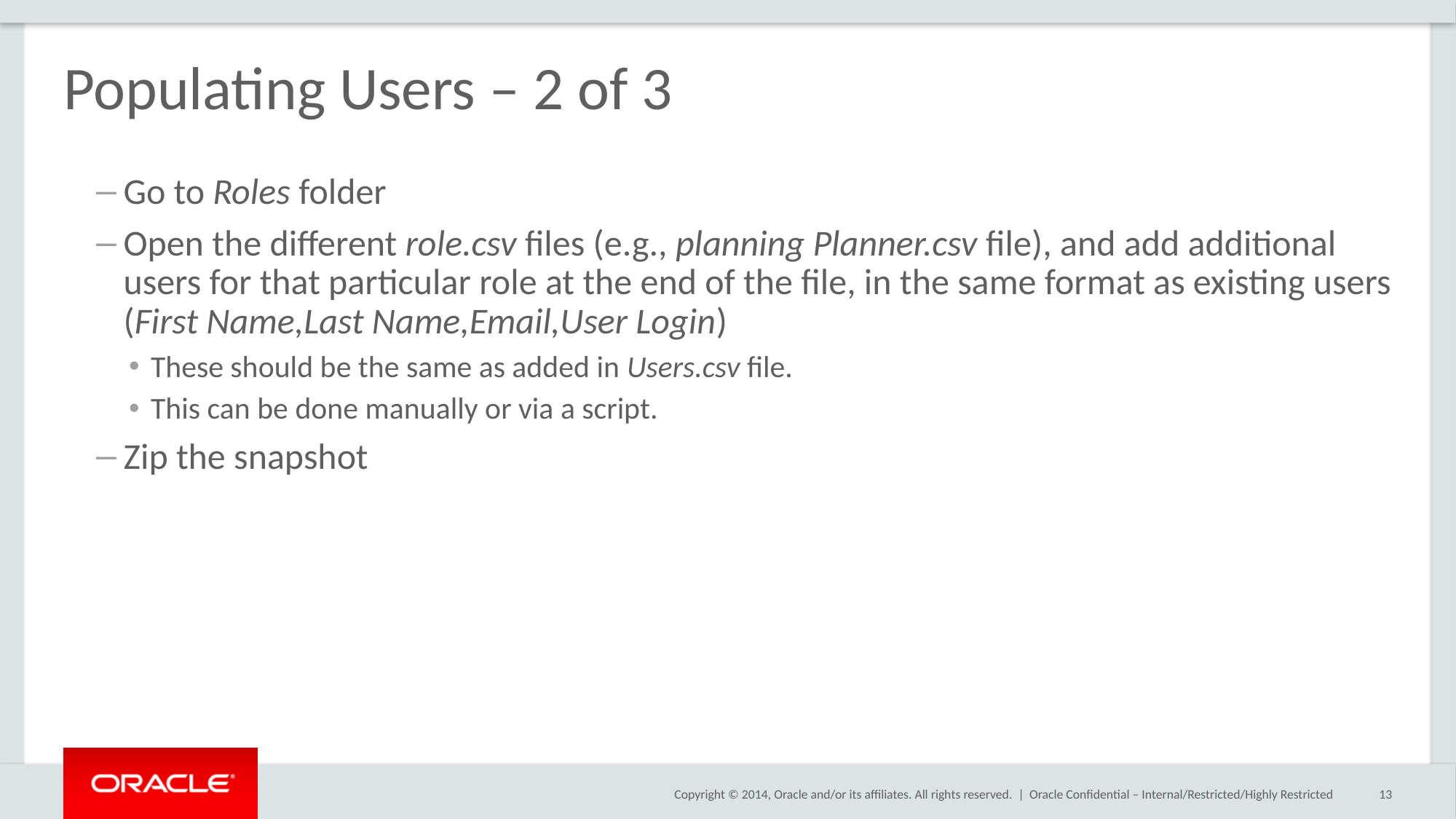

# Populating Users – 2 of 3
Go to Roles folder
Open the different role.csv files (e.g., planning Planner.csv file), and add additional users for that particular role at the end of the file, in the same format as existing users (First Name,Last Name,Email,User Login)
These should be the same as added in Users.csv file.
This can be done manually or via a script.
Zip the snapshot

Oracle Confidential – Internal/Restricted/Highly Restricted
13